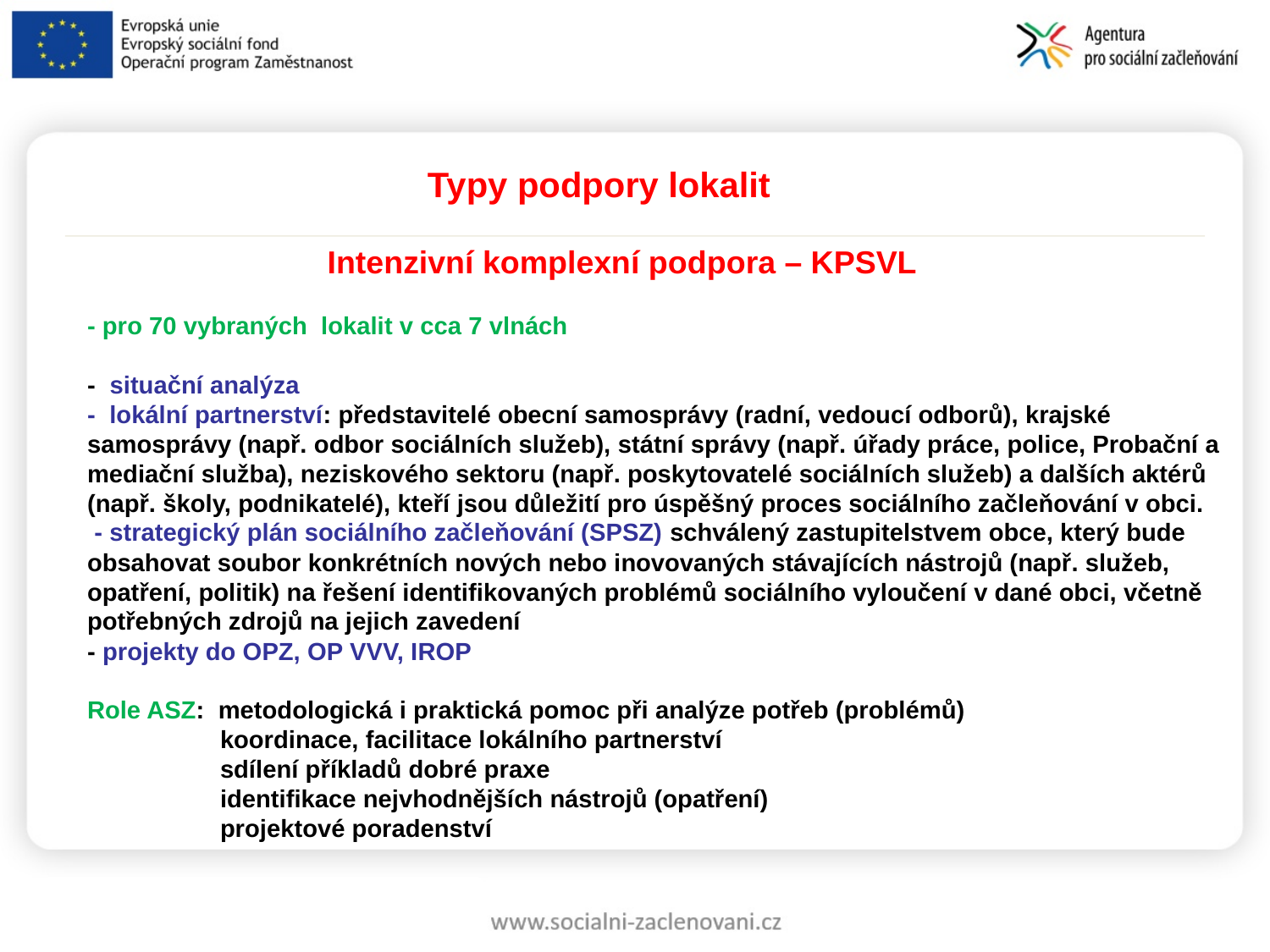

Typy podpory lokalit

                           Intenzivní komplexní podpora – KPSVL

- pro 70 vybraných  lokalit v cca 7 vlnách

-  situační analýza
-  lokální partnerství: představitelé obecní samosprávy (radní, vedoucí odborů), krajské samosprávy (např. odbor sociálních služeb), státní správy (např. úřady práce, police, Probační a mediační služba), neziskového sektoru (např. poskytovatelé sociálních služeb) a dalších aktérů (např. školy, podnikatelé), kteří jsou důležití pro úspěšný proces sociálního začleňování v obci.
 - strategický plán sociálního začleňování (SPSZ) schválený zastupitelstvem obce, který bude obsahovat soubor konkrétních nových nebo inovovaných stávajících nástrojů (např. služeb, opatření, politik) na řešení identifikovaných problémů sociálního vyloučení v dané obci, včetně potřebných zdrojů na jejich zavedení
- projekty do OPZ, OP VVV, IROP

Role ASZ:  metodologická i praktická pomoc při analýze potřeb (problémů)
                   koordinace, facilitace lokálního partnerství
                   sdílení příkladů dobré praxe
                   identifikace nejvhodnějších nástrojů (opatření)
                   projektové poradenství